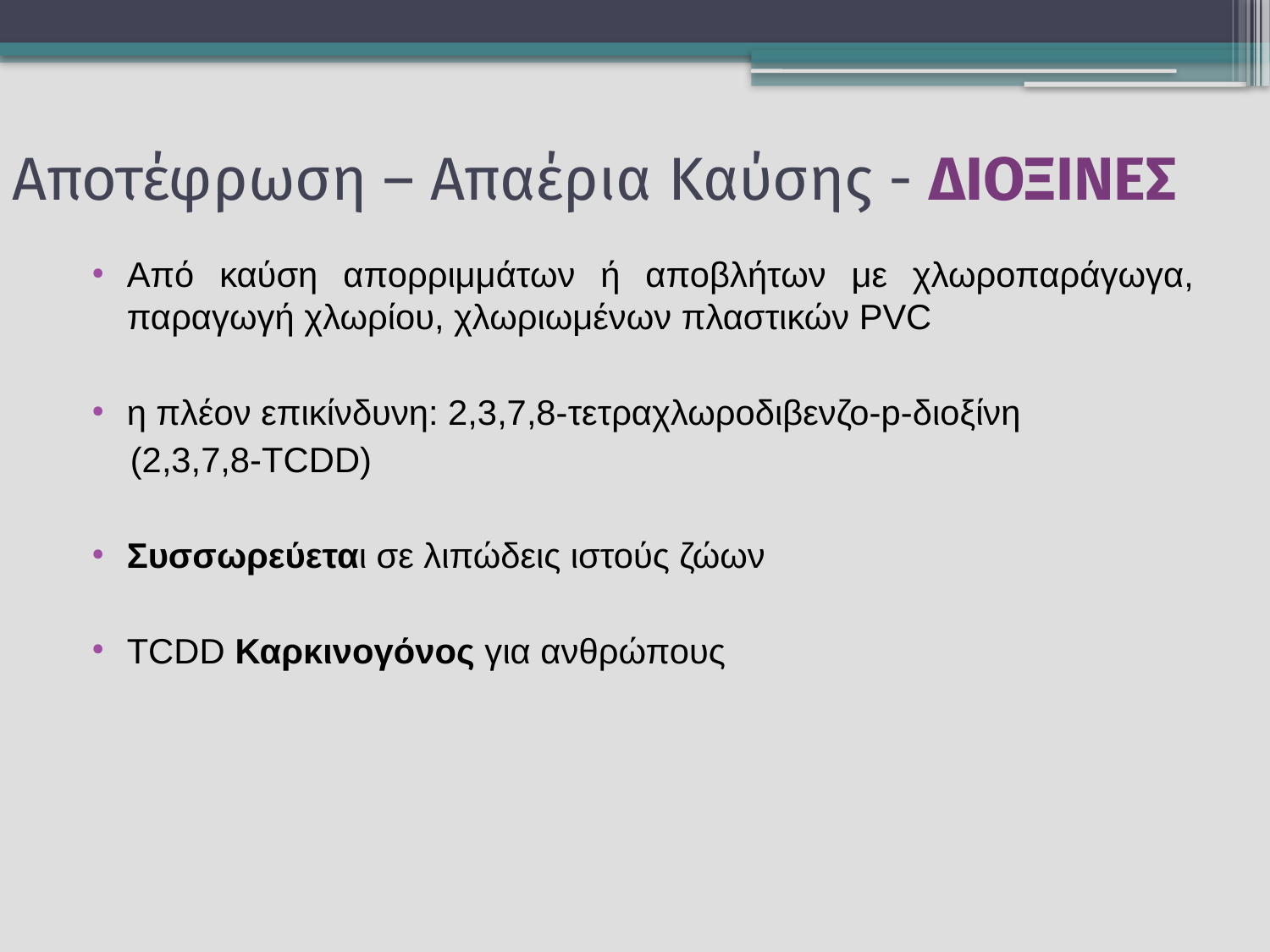

# Αποτέφρωση – Απαέρια Καύσης - ΔΙΟΞΙΝΕΣ
Από καύση απορριμμάτων ή αποβλήτων με χλωροπαράγωγα, παραγωγή χλωρίου, χλωριωμένων πλαστικών PVC

η πλέον επικίνδυνη: 2,3,7,8-τετραχλωροδιβενζο-p-διοξίνη
    (2,3,7,8-TCDD)

Συσσωρεύεται σε λιπώδεις ιστούς ζώων

TCDD Καρκινογόνος για ανθρώπους